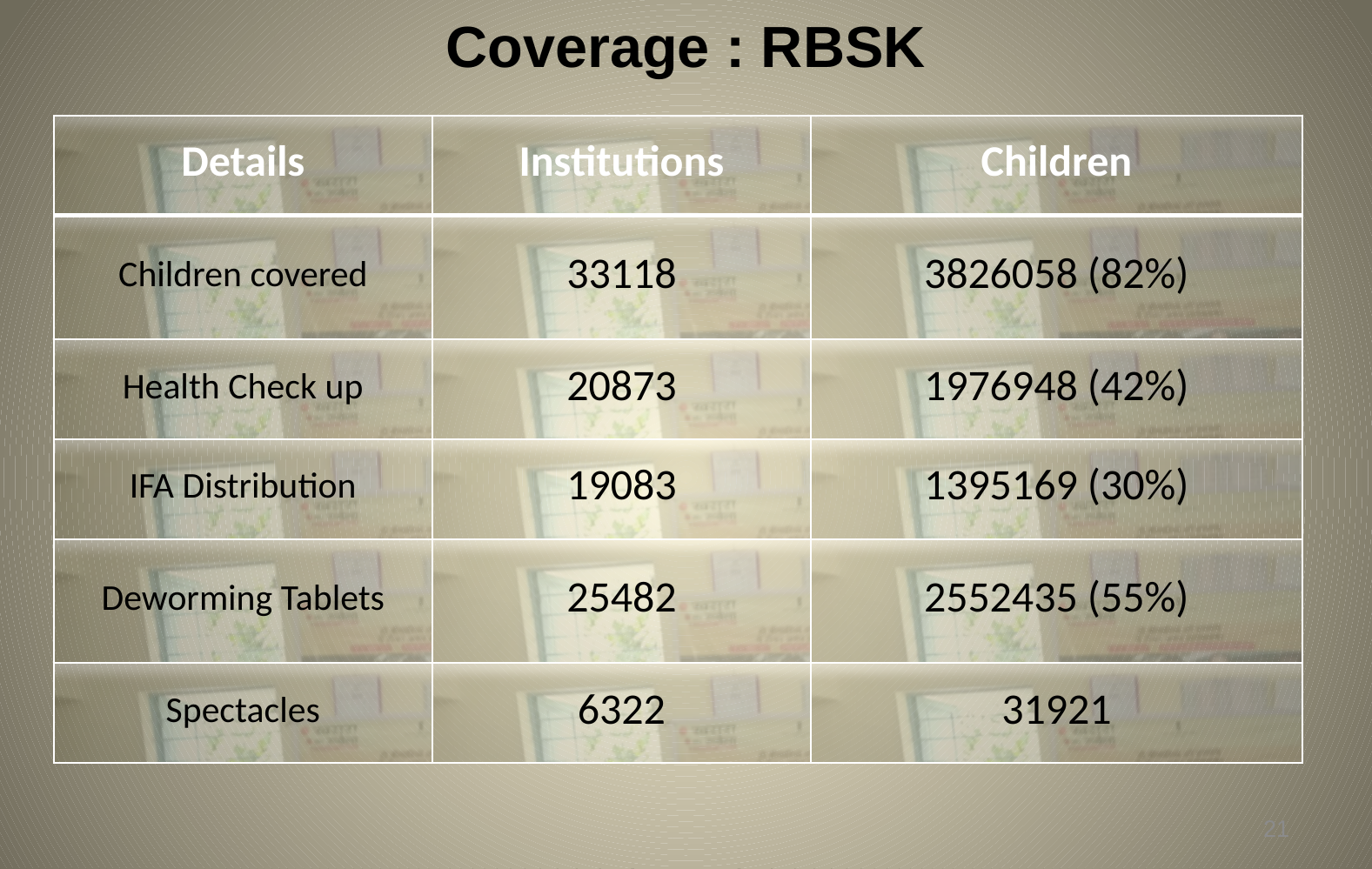

Coverage : RBSK
| Details | Institutions | Children |
| --- | --- | --- |
| Children covered | 33118 | 3826058 (82%) |
| Health Check up | 20873 | 1976948 (42%) |
| IFA Distribution | 19083 | 1395169 (30%) |
| Deworming Tablets | 25482 | 2552435 (55%) |
| Spectacles | 6322 | 31921 |
21